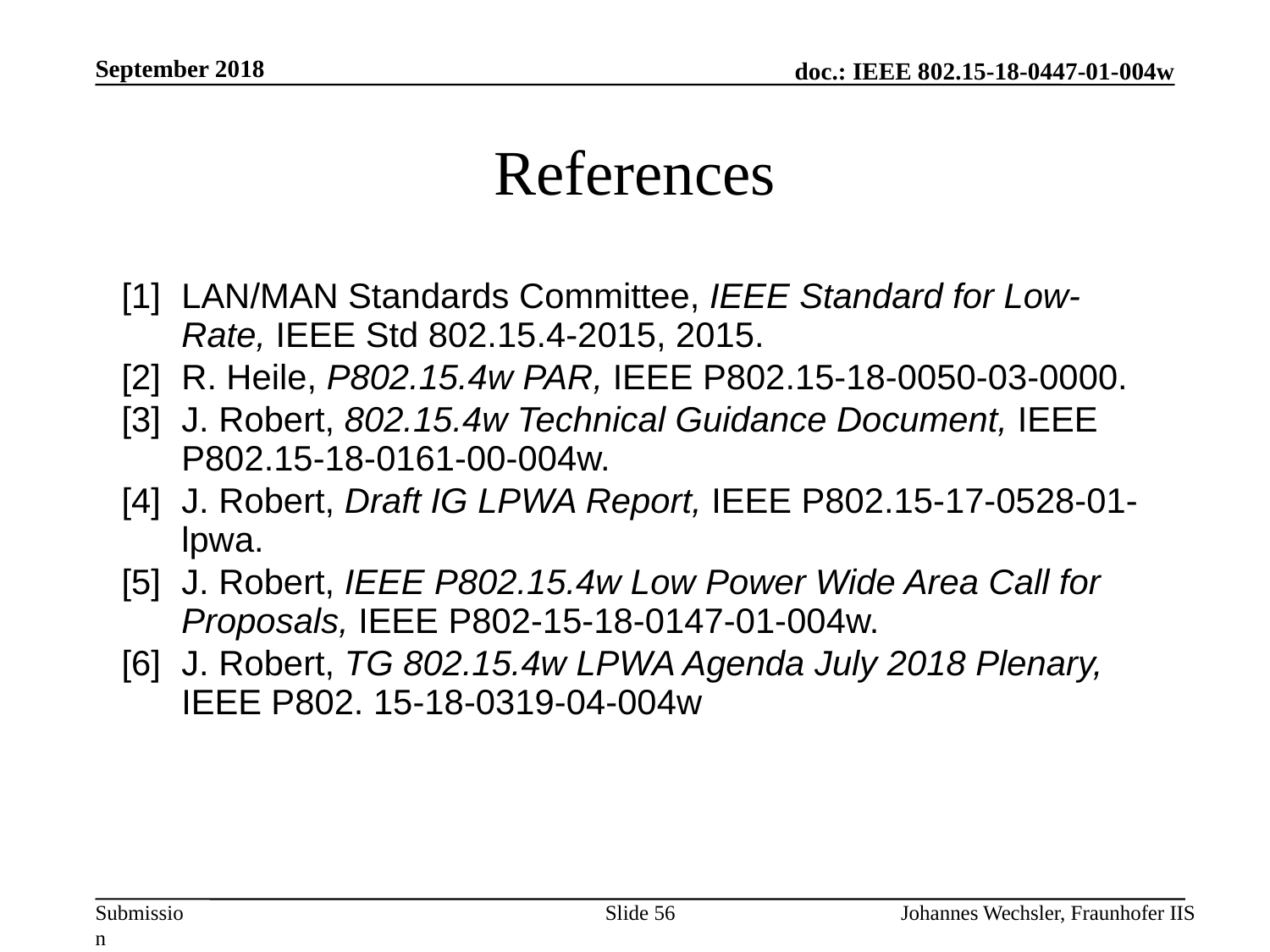

September 2018
# References
| [1] | LAN/MAN Standards Committee, IEEE Standard for Low-Rate, IEEE Std 802.15.4-2015, 2015. |
| --- | --- |
| [2] | R. Heile, P802.15.4w PAR, IEEE P802.15-18-0050-03-0000. |
| [3] | J. Robert, 802.15.4w Technical Guidance Document, IEEE P802.15-18-0161-00-004w. |
| [4] | J. Robert, Draft IG LPWA Report, IEEE P802.15-17-0528-01-lpwa. |
| [5] | J. Robert, IEEE P802.15.4w Low Power Wide Area Call for Proposals, IEEE P802-15-18-0147-01-004w. |
| [6] | J. Robert, TG 802.15.4w LPWA Agenda July 2018 Plenary, IEEE P802. 15-18-0319-04-004w |
|  |  |
Slide 56
Johannes Wechsler, Fraunhofer IIS